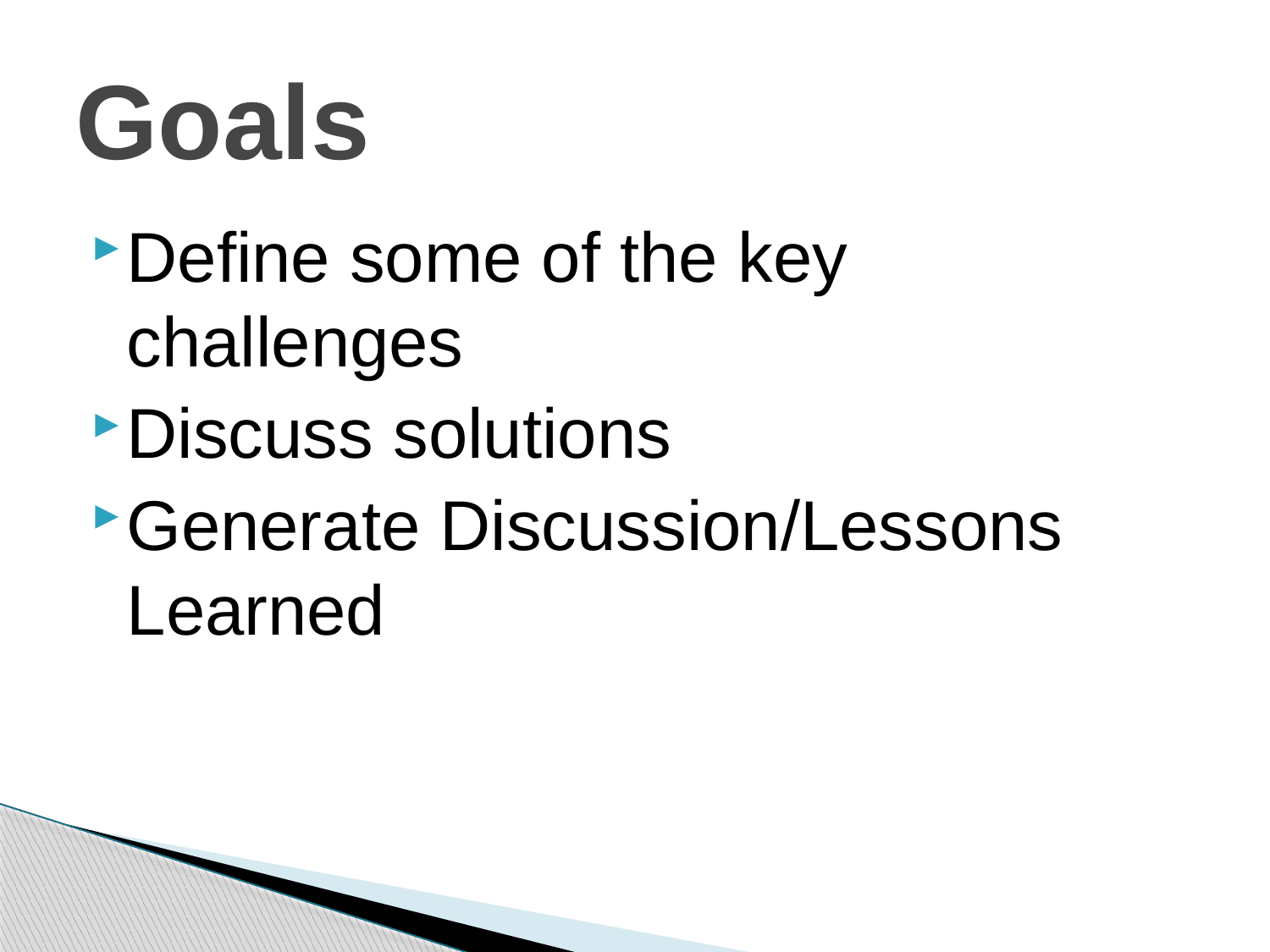

# Goals
Define some of the key challenges
Discuss solutions
Generate Discussion/Lessons Learned